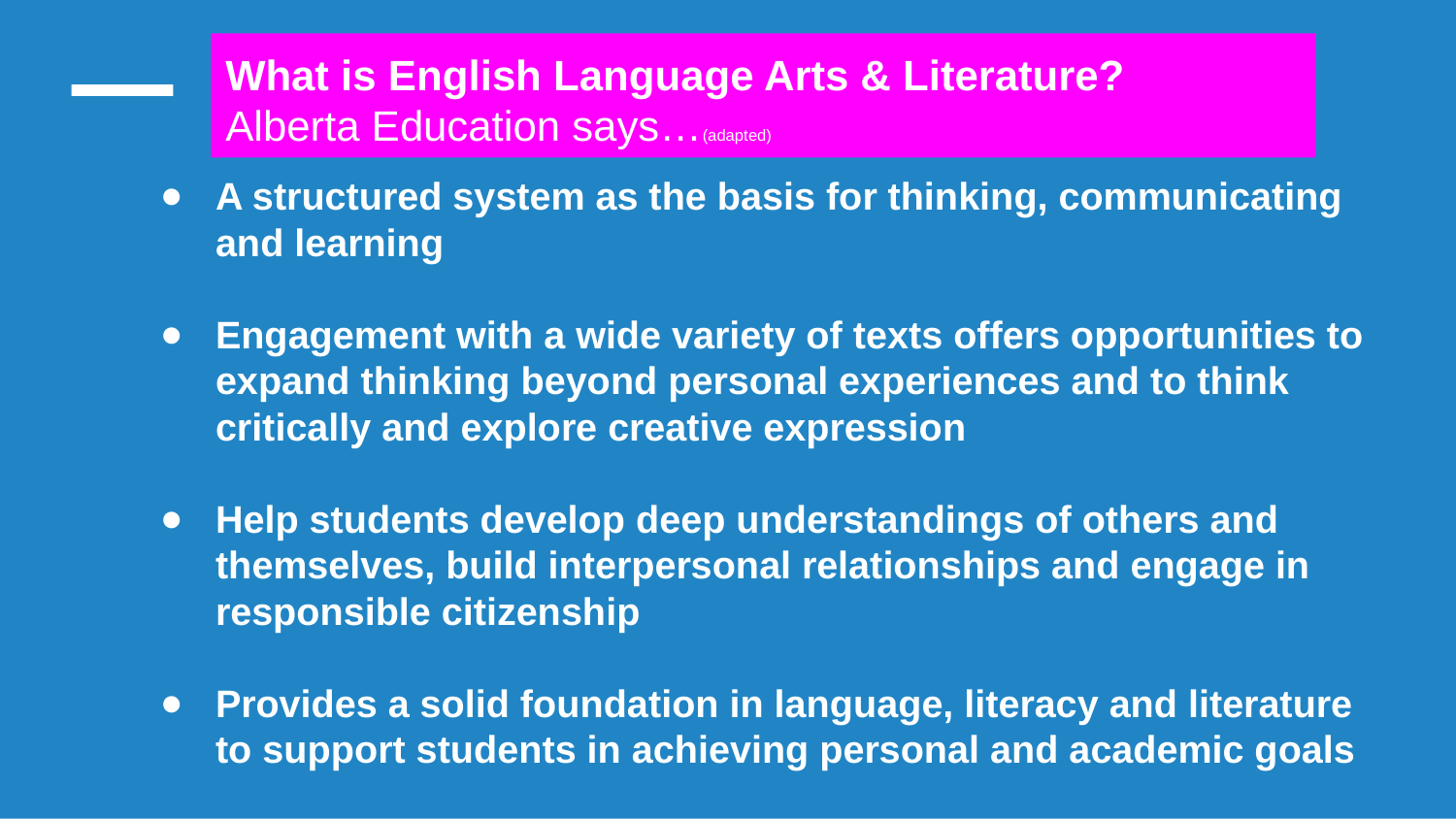

# What is English Language Arts & Literature?
Alberta Education says…(adapted)

A structured system as the basis for thinking, communicating and learning

Engagement with a wide variety of texts offers opportunities to expand thinking beyond personal experiences and to think critically and explore creative expression

Help students develop deep understandings of others and themselves, build interpersonal relationships and engage in responsible citizenship

Provides a solid foundation in language, literacy and literature to support students in achieving personal and academic goals